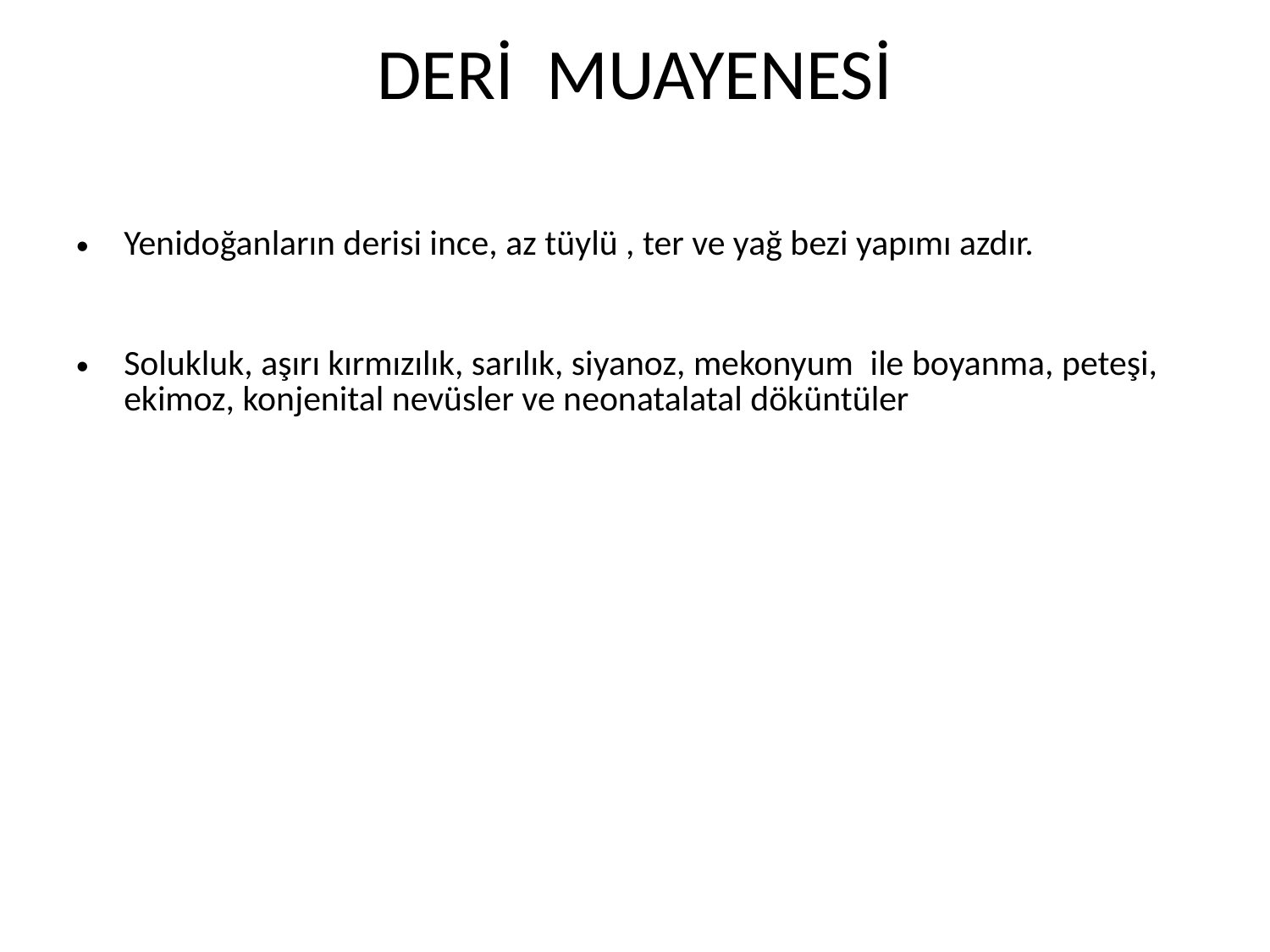

# DERİ  MUAYENESİ
Yenidoğanların derisi ince, az tüylü , ter ve yağ bezi yapımı azdır.

Solukluk, aşırı kırmızılık, sarılık, siyanoz, mekonyum  ile boyanma, peteşi, ekimoz, konjenital nevüsler ve neonatalatal döküntüler